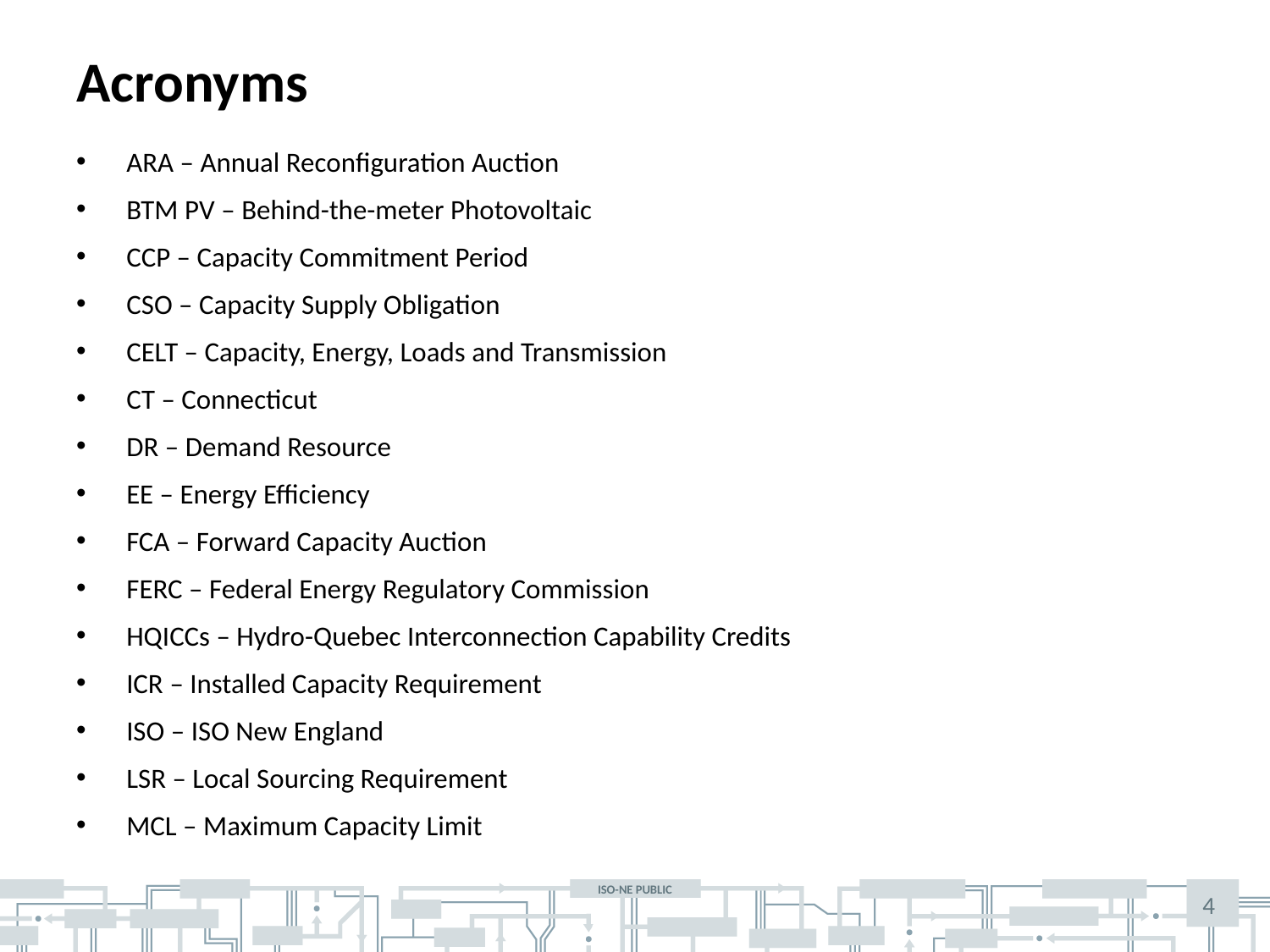

# Acronyms
ARA – Annual Reconfiguration Auction
BTM PV – Behind-the-meter Photovoltaic
CCP – Capacity Commitment Period
CSO – Capacity Supply Obligation
CELT – Capacity, Energy, Loads and Transmission
CT – Connecticut
DR – Demand Resource
EE – Energy Efficiency
FCA – Forward Capacity Auction
FERC – Federal Energy Regulatory Commission
HQICCs – Hydro-Quebec Interconnection Capability Credits
ICR – Installed Capacity Requirement
ISO – ISO New England
LSR – Local Sourcing Requirement
MCL – Maximum Capacity Limit

4